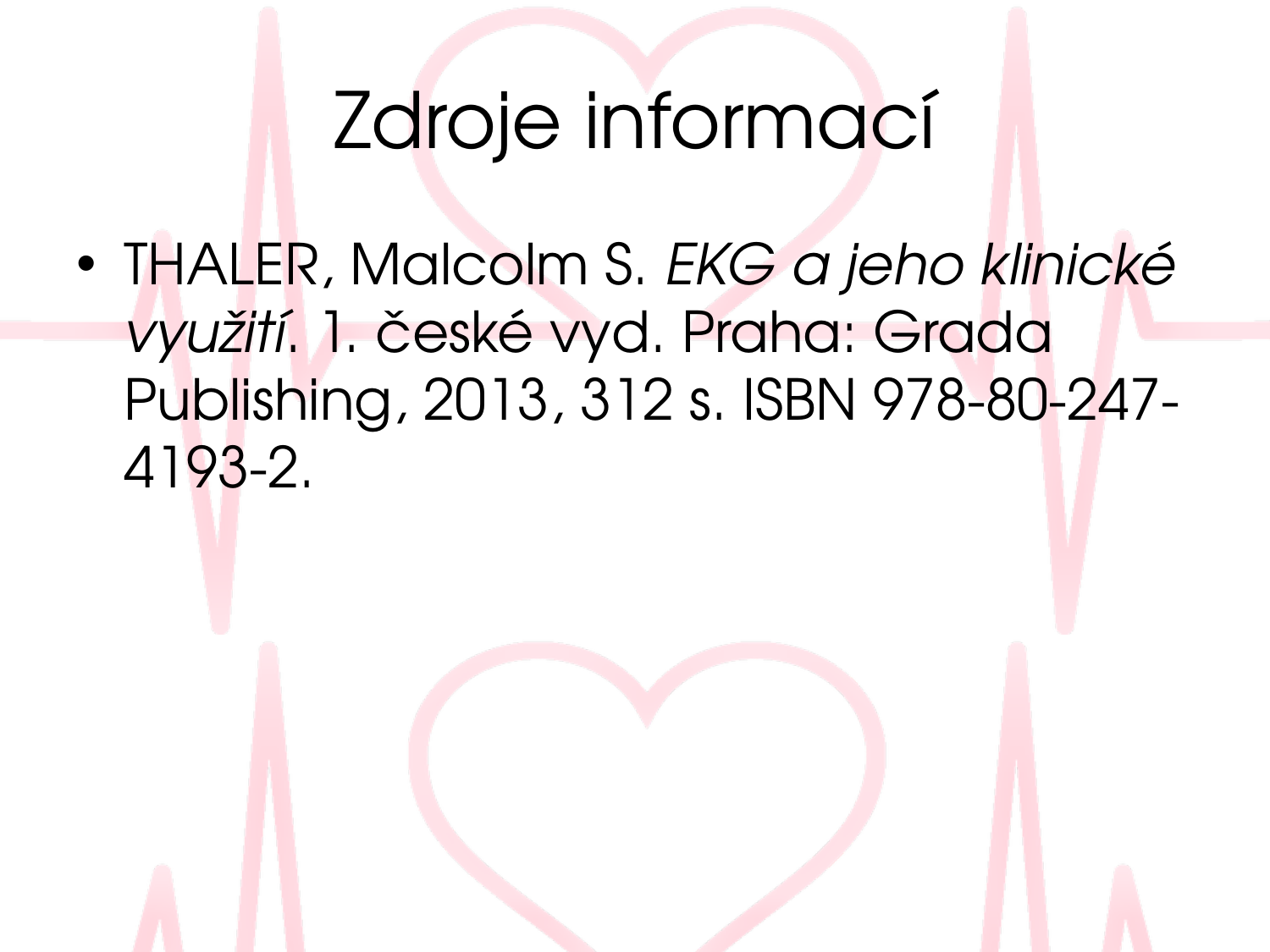

# Zdroje informací
THALER, Malcolm S. EKG a jeho klinické využití. 1. české vyd. Praha: Grada Publishing, 2013, 312 s. ISBN 978-80-247-4193-2.